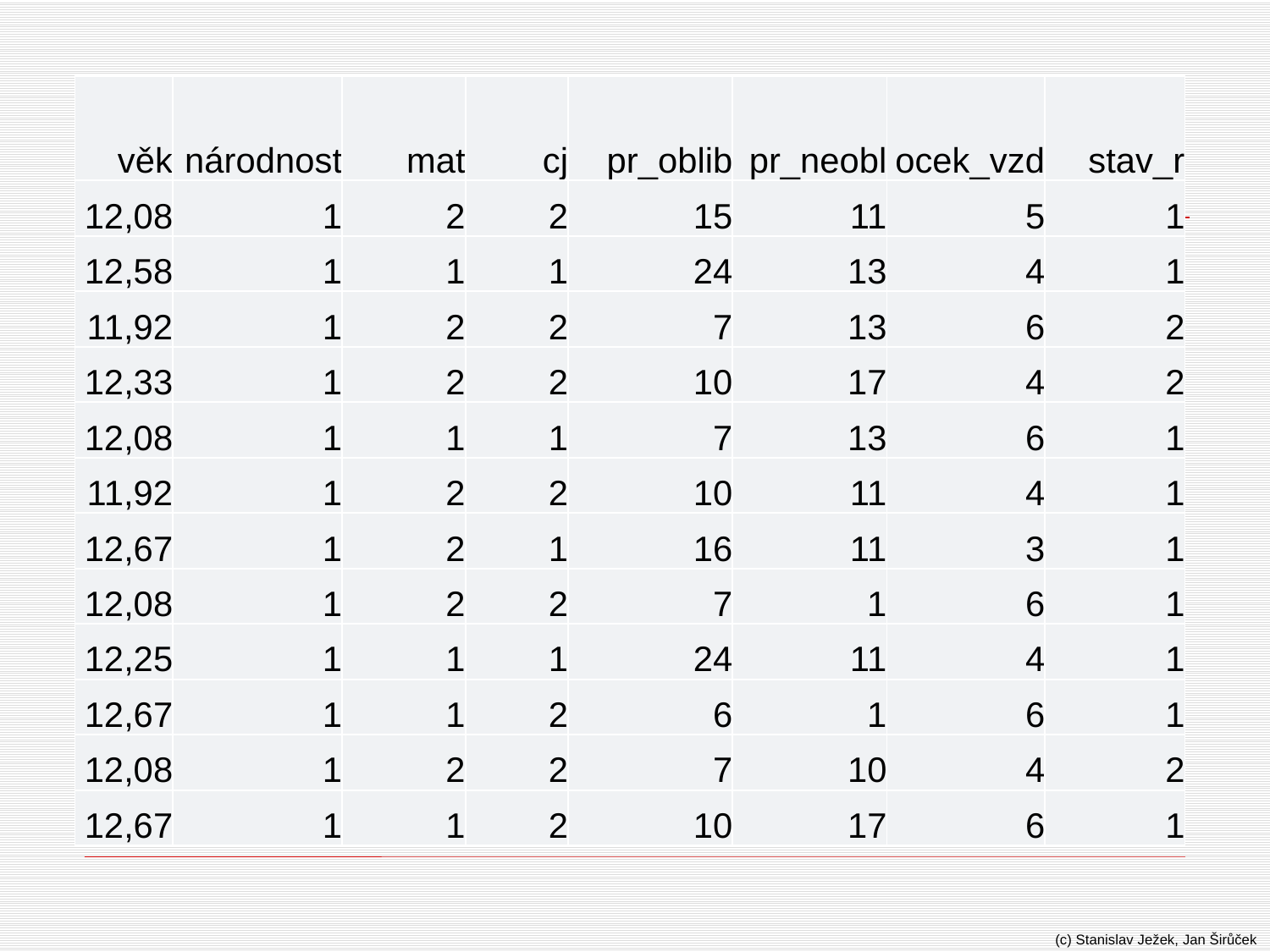

| věk | národnost | mat | cj | pr\_oblib | pr\_neobl | ocek\_vzd | stav\_r |
| --- | --- | --- | --- | --- | --- | --- | --- |
| 12,08 | 1 | 2 | 2 | 15 | 11 | 5 | 1 |
| 12,58 | 1 | 1 | 1 | 24 | 13 | 4 | 1 |
| 11,92 | 1 | 2 | 2 | 7 | 13 | 6 | 2 |
| 12,33 | 1 | 2 | 2 | 10 | 17 | 4 | 2 |
| 12,08 | 1 | 1 | 1 | 7 | 13 | 6 | 1 |
| 11,92 | 1 | 2 | 2 | 10 | 11 | 4 | 1 |
| 12,67 | 1 | 2 | 1 | 16 | 11 | 3 | 1 |
| 12,08 | 1 | 2 | 2 | 7 | 1 | 6 | 1 |
| 12,25 | 1 | 1 | 1 | 24 | 11 | 4 | 1 |
| 12,67 | 1 | 1 | 2 | 6 | 1 | 6 | 1 |
| 12,08 | 1 | 2 | 2 | 7 | 10 | 4 | 2 |
| 12,67 | 1 | 1 | 2 | 10 | 17 | 6 | 1 |
(c) Stanislav Ježek, Jan Širůček